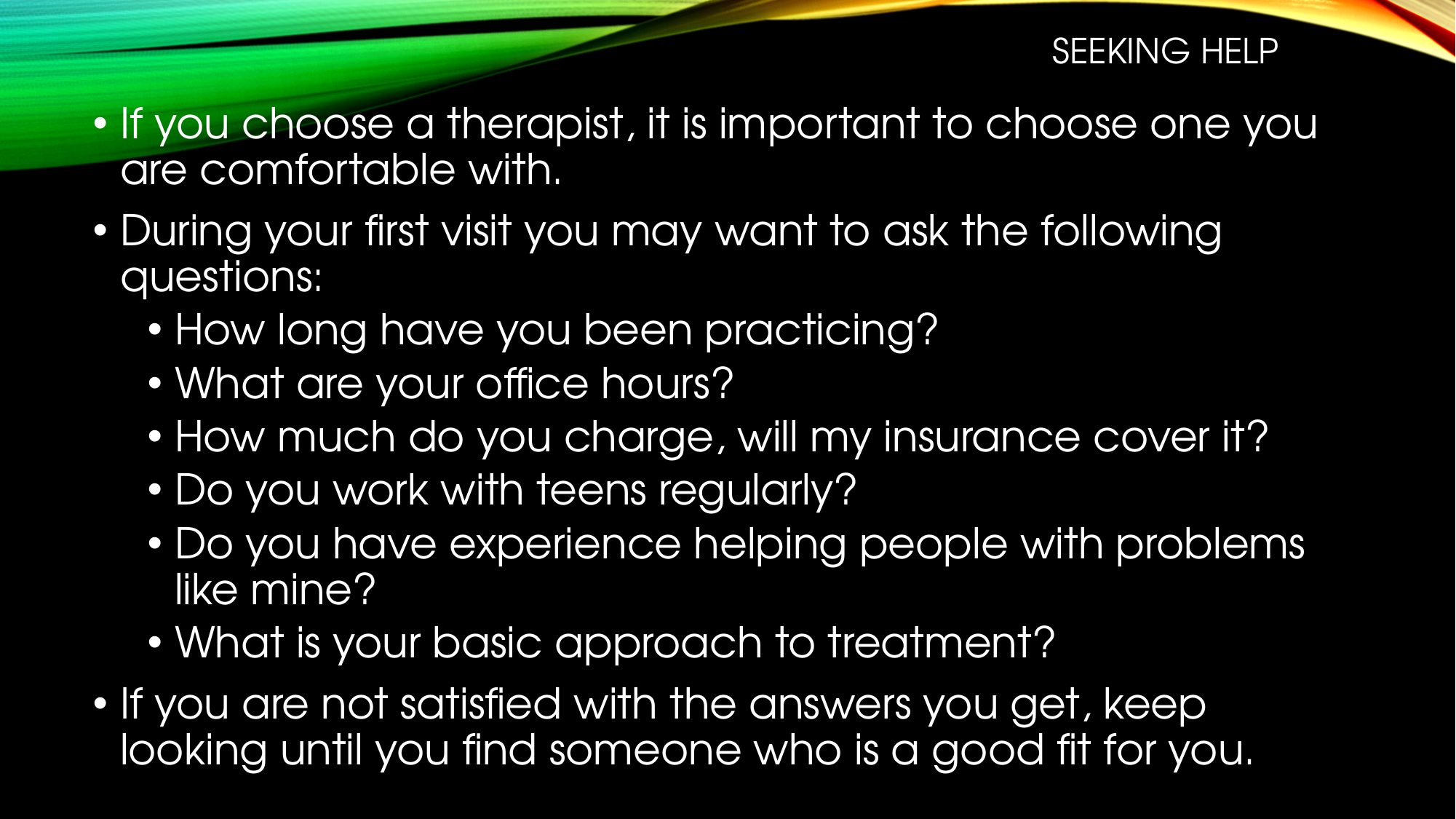

# Seeking help
If you choose a therapist, it is important to choose one you are comfortable with.
During your first visit you may want to ask the following questions:
How long have you been practicing?
What are your office hours?
How much do you charge, will my insurance cover it?
Do you work with teens regularly?
Do you have experience helping people with problems like mine?
What is your basic approach to treatment?
If you are not satisfied with the answers you get, keep looking until you find someone who is a good fit for you.